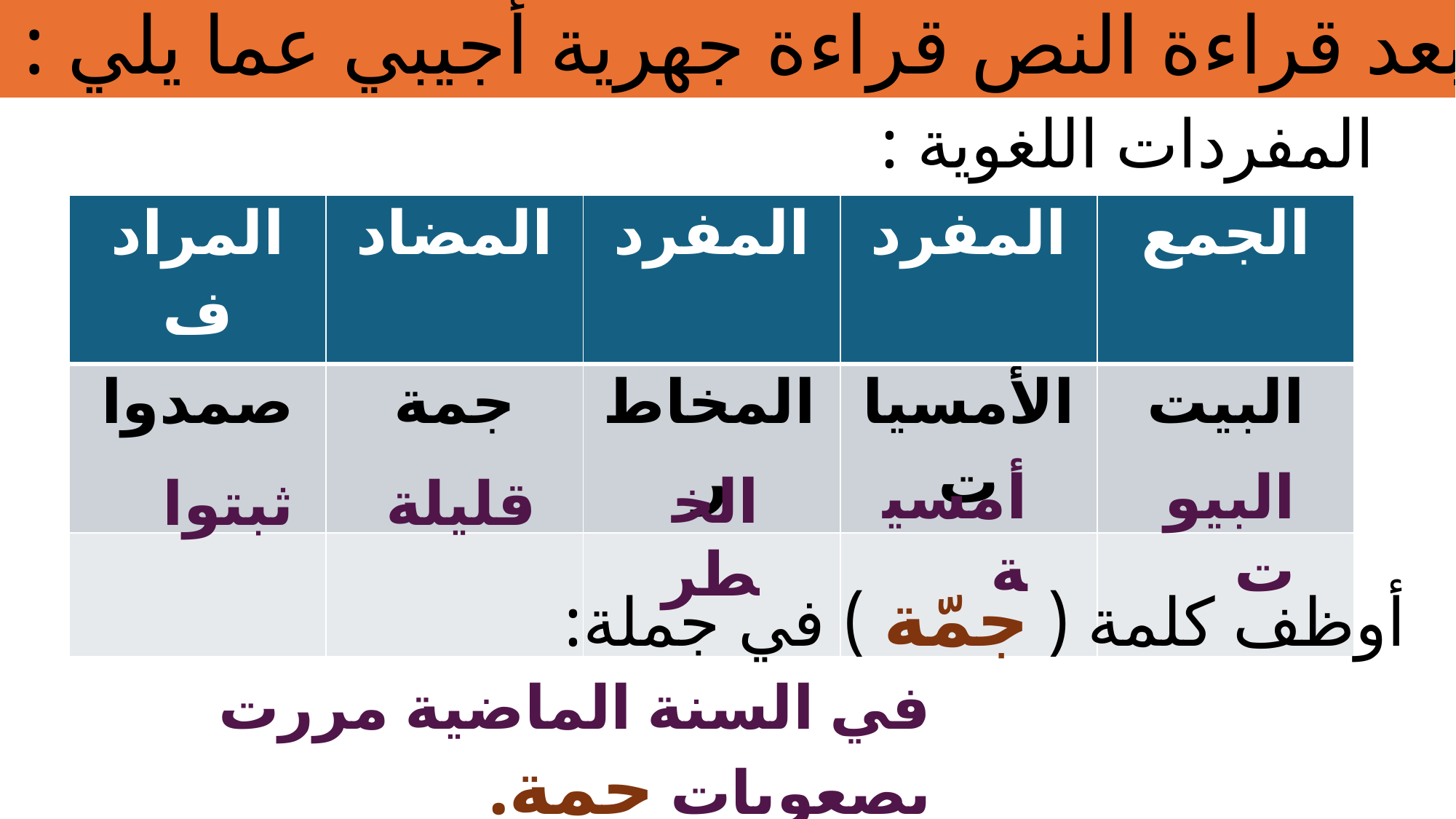

بعد قراءة النص قراءة جهرية أجيبي عما يلي :
# المفردات اللغوية :
| المرادف | المضاد | المفرد | المفرد | الجمع |
| --- | --- | --- | --- | --- |
| صمدوا | جمة | المخاطر | الأمسيات | البيت |
|  |  |  |  |  |
أمسية
البيوت
الخطر
ثبتوا
قليلة
أوظف كلمة ( جمّة ) في جملة:
في السنة الماضية مررت بصعوبات جمة.